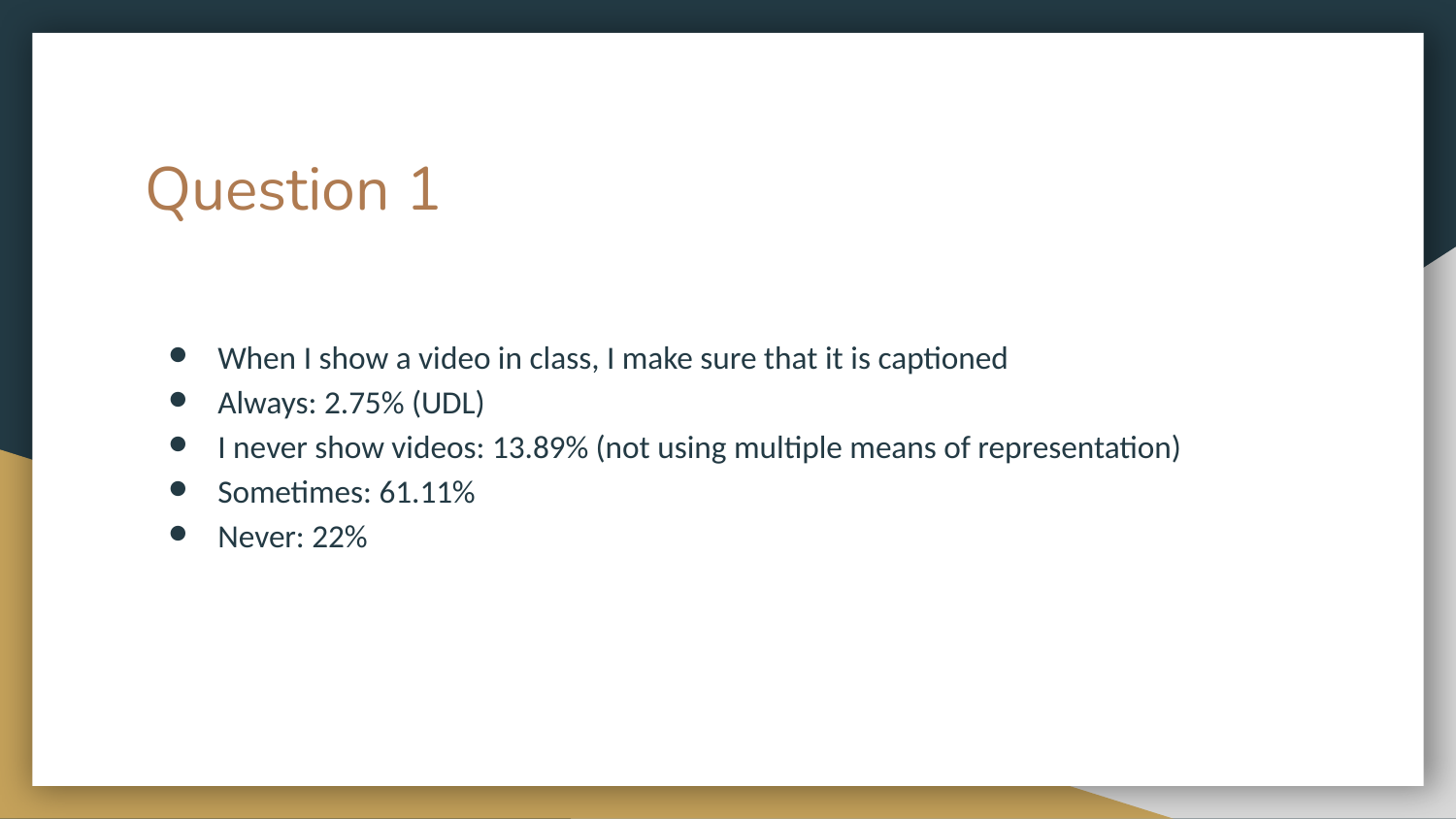

# Question 1
When I show a video in class, I make sure that it is captioned
Always: 2.75% (UDL)
I never show videos: 13.89% (not using multiple means of representation)
Sometimes: 61.11%
Never: 22%